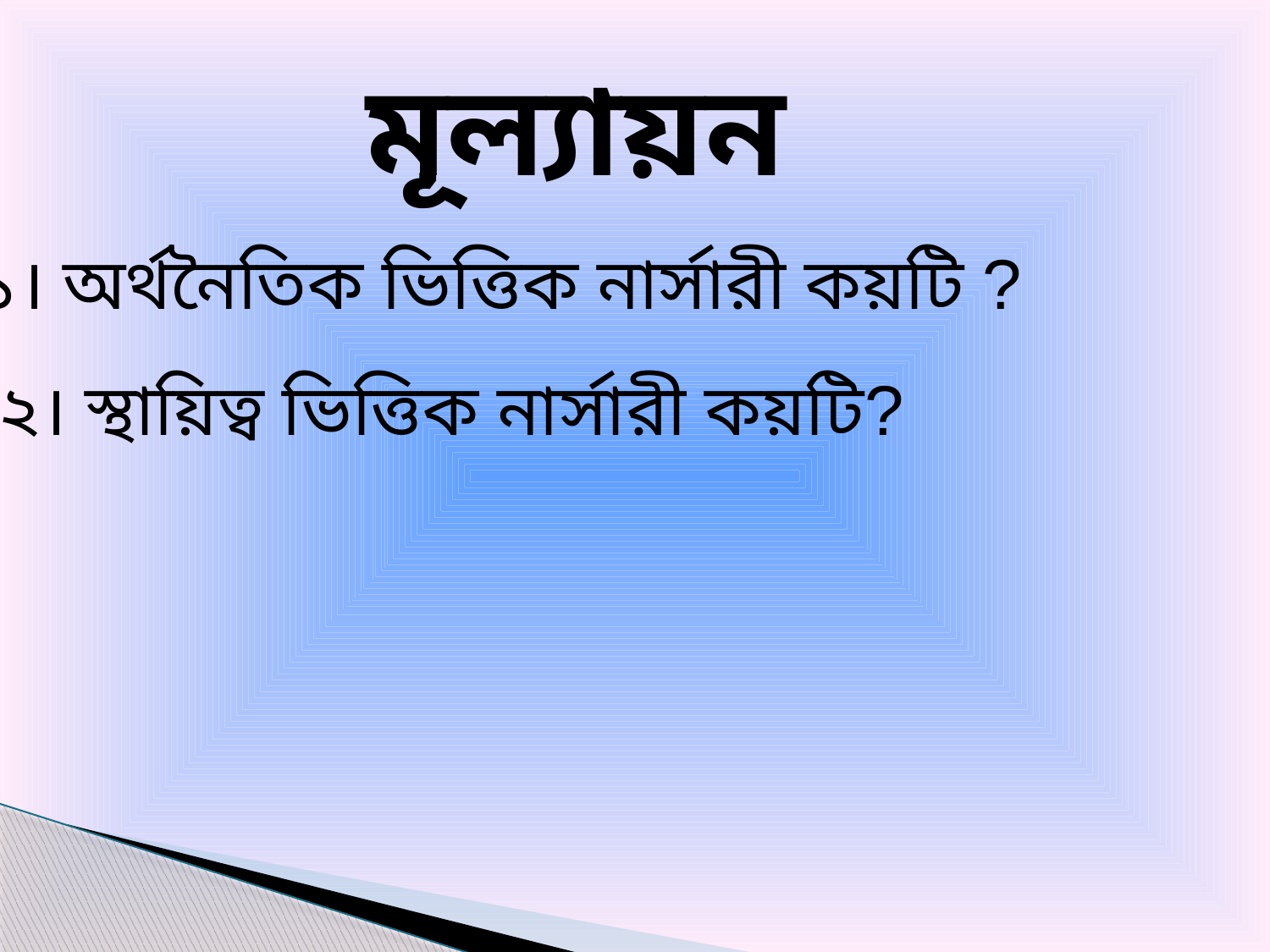

মূল্যায়ন
 ১। অর্থনৈতিক ভিত্তিক নার্সারী কয়টি ?
২। স্থায়িত্ব ভিত্তিক নার্সারী কয়টি?